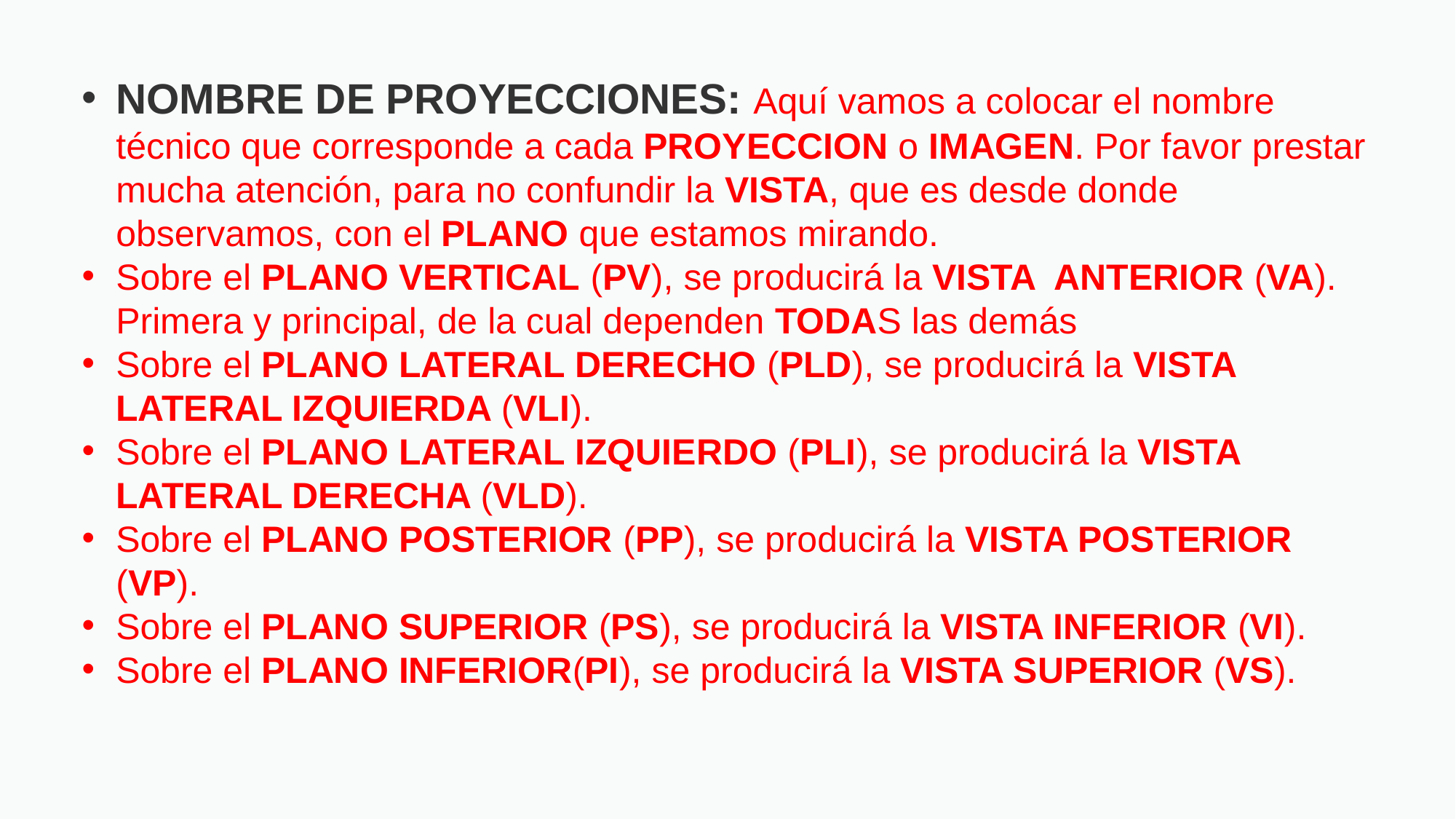

NOMBRE DE PROYECCIONES: Aquí vamos a colocar el nombre técnico que corresponde a cada PROYECCION o IMAGEN. Por favor prestar mucha atención, para no confundir la VISTA, que es desde donde observamos, con el PLANO que estamos mirando.
Sobre el PLANO VERTICAL (PV), se producirá la VISTA  ANTERIOR (VA). Primera y principal, de la cual dependen TODAS las demás
Sobre el PLANO LATERAL DERECHO (PLD), se producirá la VISTA LATERAL IZQUIERDA (VLI).
Sobre el PLANO LATERAL IZQUIERDO (PLI), se producirá la VISTA LATERAL DERECHA (VLD).
Sobre el PLANO POSTERIOR (PP), se producirá la VISTA POSTERIOR (VP).
Sobre el PLANO SUPERIOR (PS), se producirá la VISTA INFERIOR (VI).
Sobre el PLANO INFERIOR(PI), se producirá la VISTA SUPERIOR (VS).